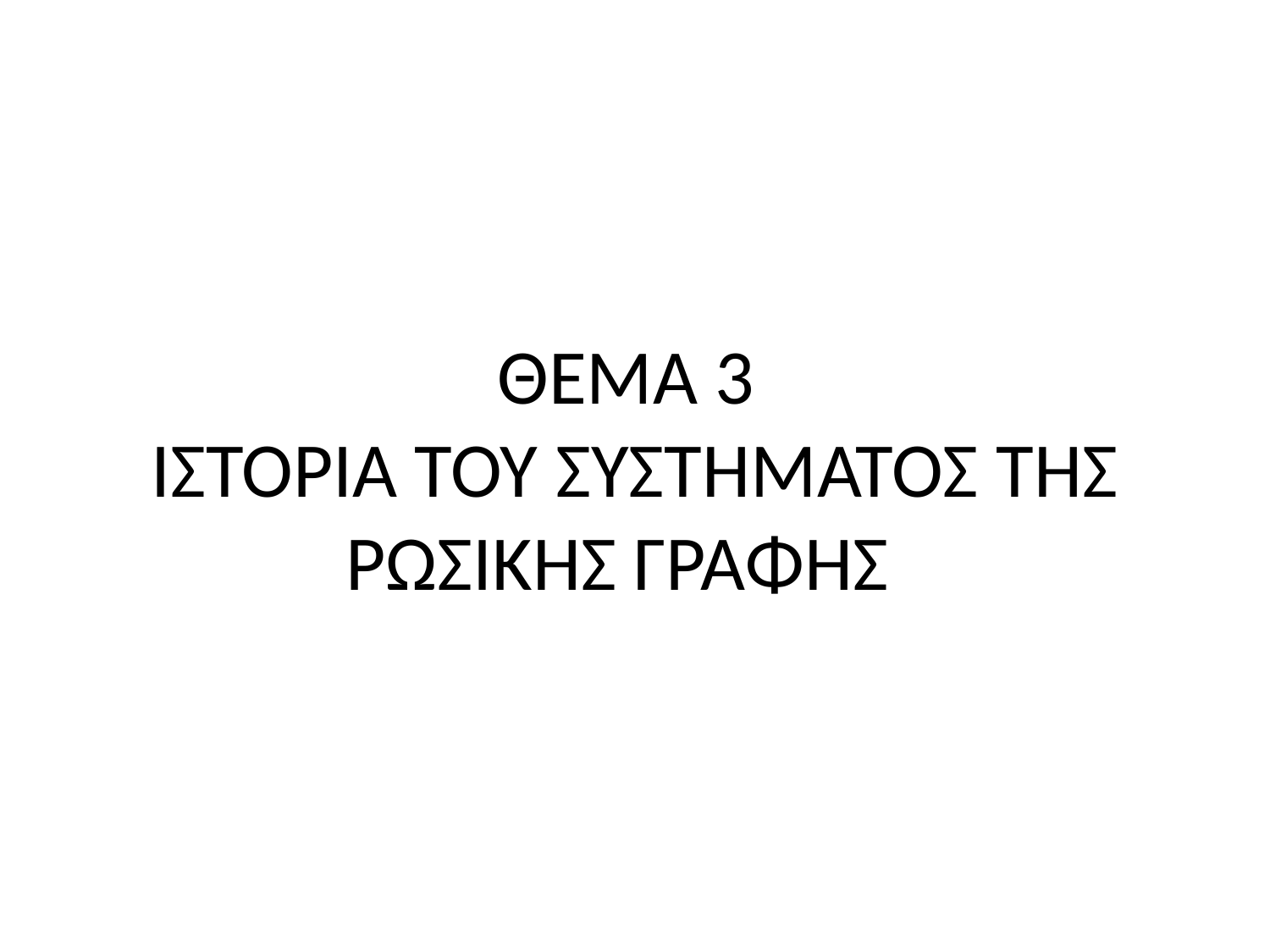

# ΘΕΜΑ 3 ΙΣΤΟΡΙΑ ΤΟΥ ΣΥΣΤΗΜΑΤΟΣ ΤΗΣ ΡΩΣΙΚΗΣ ΓΡΑΦΗΣ